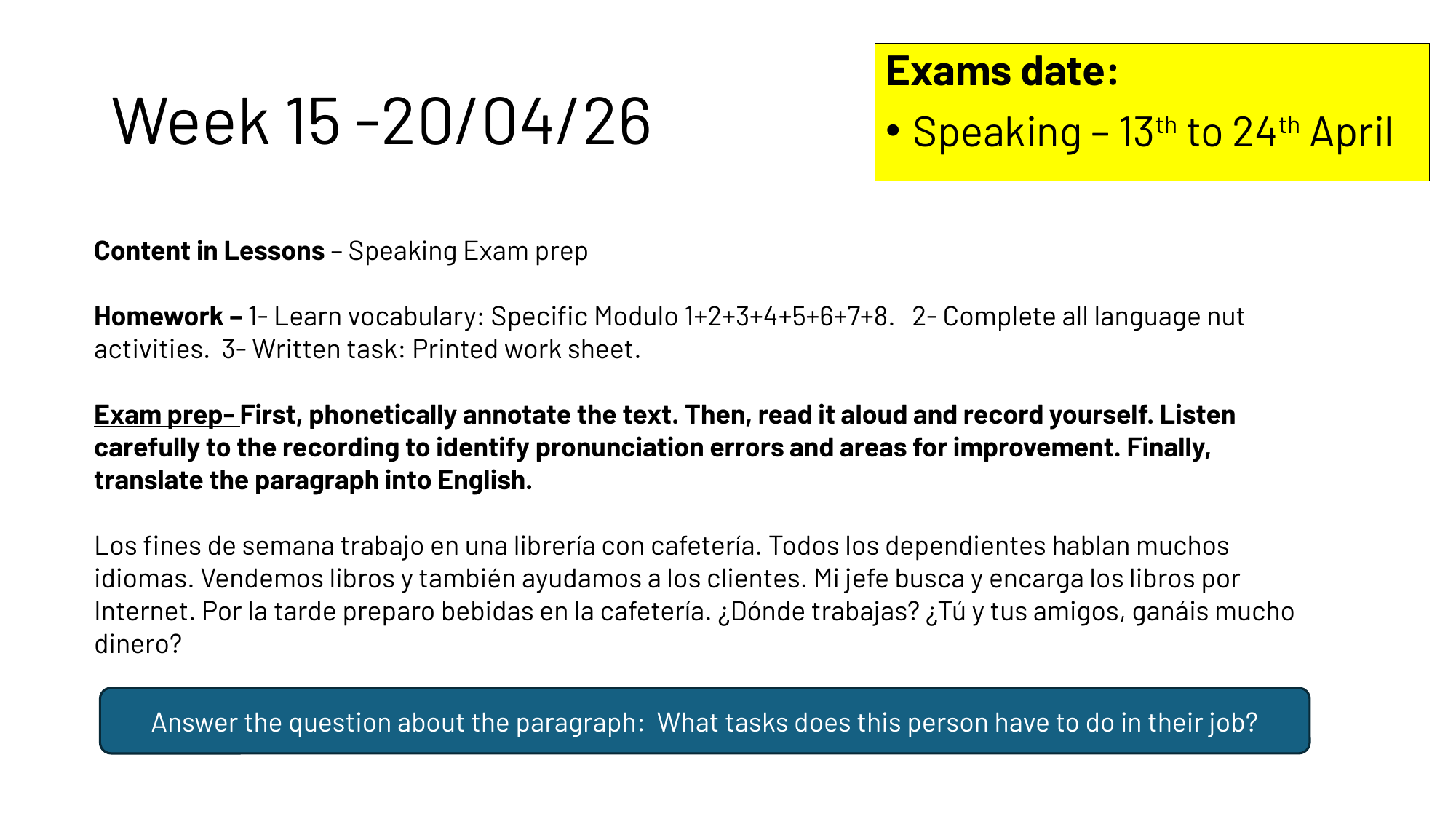

# Week 15 -20/04/26
Exams date:
Speaking – 13th to 24th April
Content in Lessons – Speaking Exam prep

Homework – 1- Learn vocabulary: Specific Modulo 1+2+3+4+5+6+7+8.   2- Complete all language nut activities.  3- Written task: Printed work sheet.

Exam prep- First, phonetically annotate the text. Then, read it aloud and record yourself. Listen carefully to the recording to identify pronunciation errors and areas for improvement. Finally, translate the paragraph into English.

Los fines de semana trabajo en una librería con cafetería. Todos los dependientes hablan muchos idiomas. Vendemos libros y también ayudamos a los clientes. Mi jefe busca y encarga los libros por Internet. Por la tarde preparo bebidas en la cafetería. ¿Dónde trabajas? ¿Tú y tus amigos, ganáis mucho dinero?

Answer the question about the paragraph:  What tasks does this person have to do in their job?